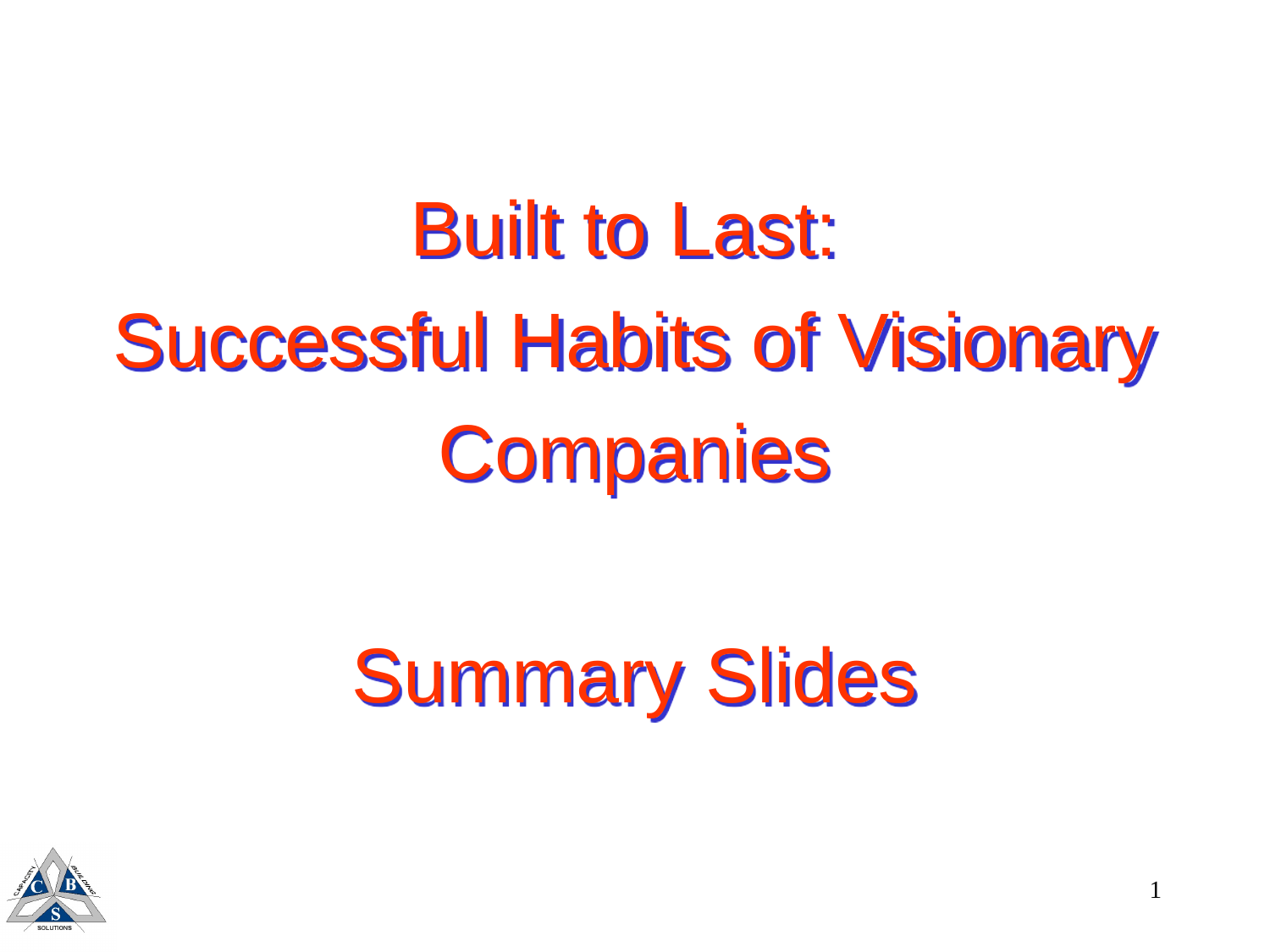

# Built to Last: Successful Habits of Visionary Companies Summary Slides
1